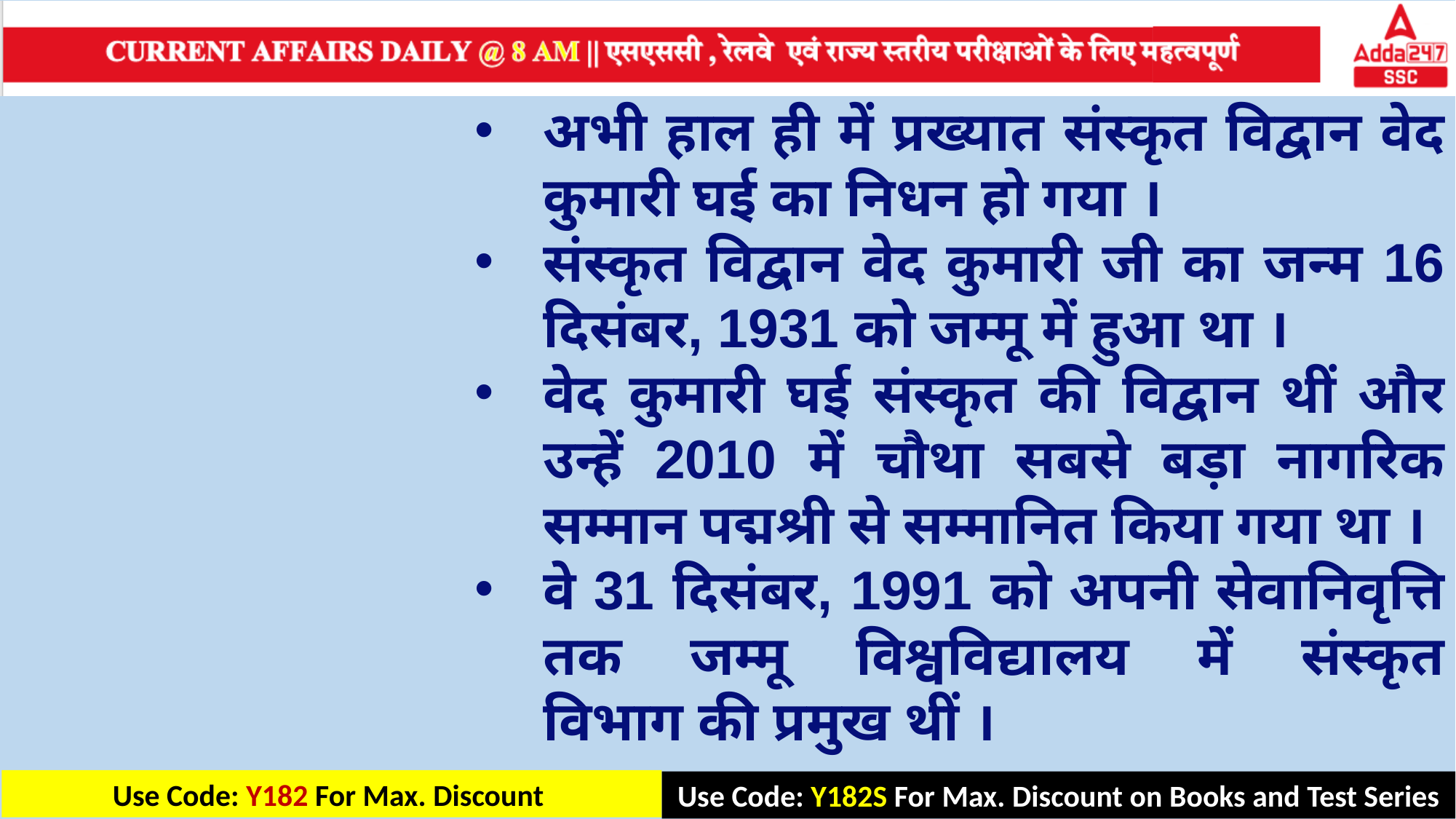

अभी हाल ही में प्रख्यात संस्कृत विद्वान वेद कुमारी घई का निधन हो गया ।
संस्कृत विद्वान वेद कुमारी जी का जन्म 16 दिसंबर, 1931 को जम्मू में हुआ था ।
वेद कुमारी घई संस्कृत की विद्वान थीं और उन्हें 2010 में चौथा सबसे बड़ा नागरिक सम्मान पद्मश्री से सम्मानित किया गया था ।
वे 31 दिसंबर, 1991 को अपनी सेवानिवृत्ति तक जम्मू विश्वविद्यालय में संस्कृत विभाग की प्रमुख थीं ।